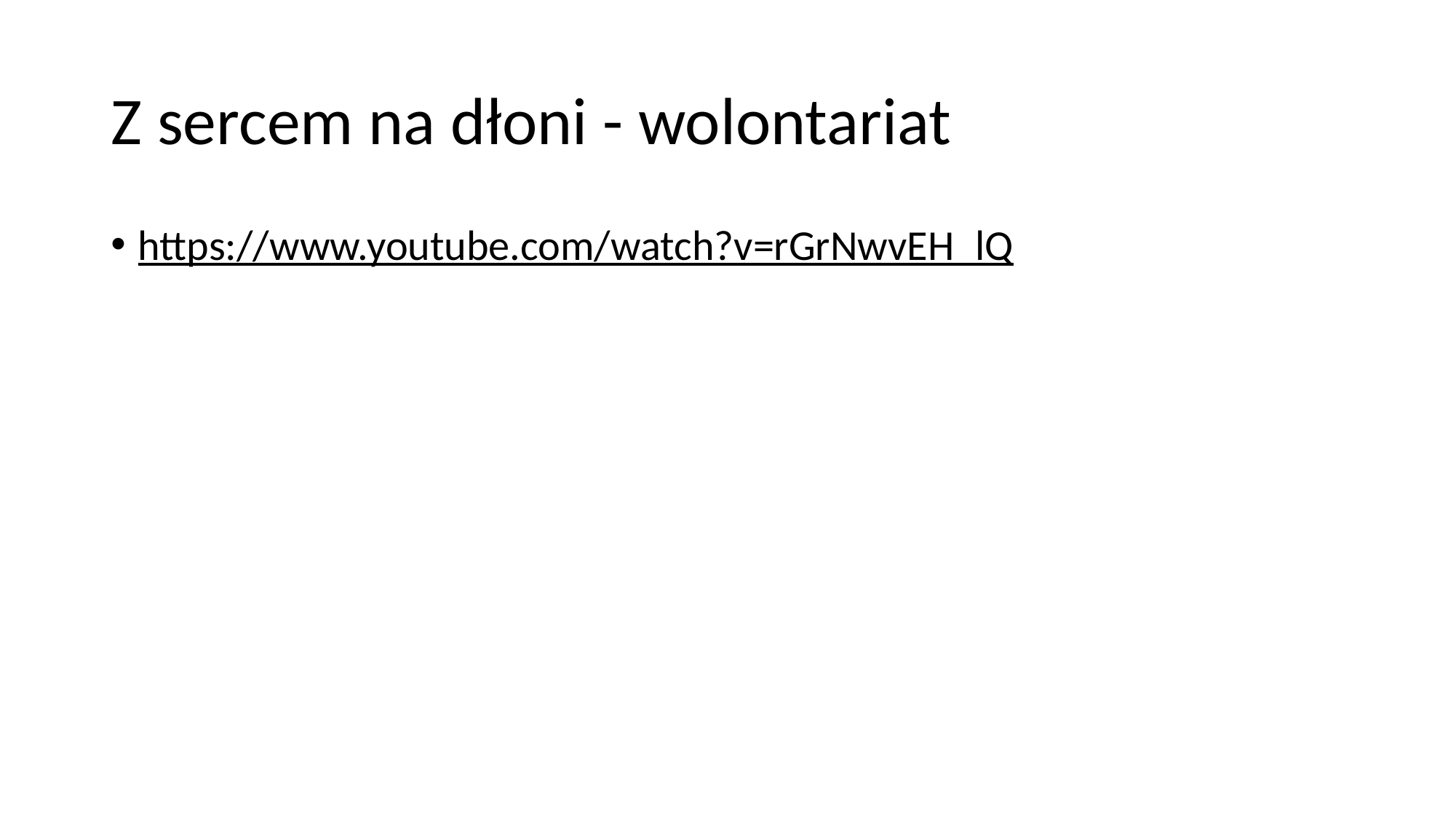

# Z sercem na dłoni - wolontariat
https://www.youtube.com/watch?v=rGrNwvEH_lQ